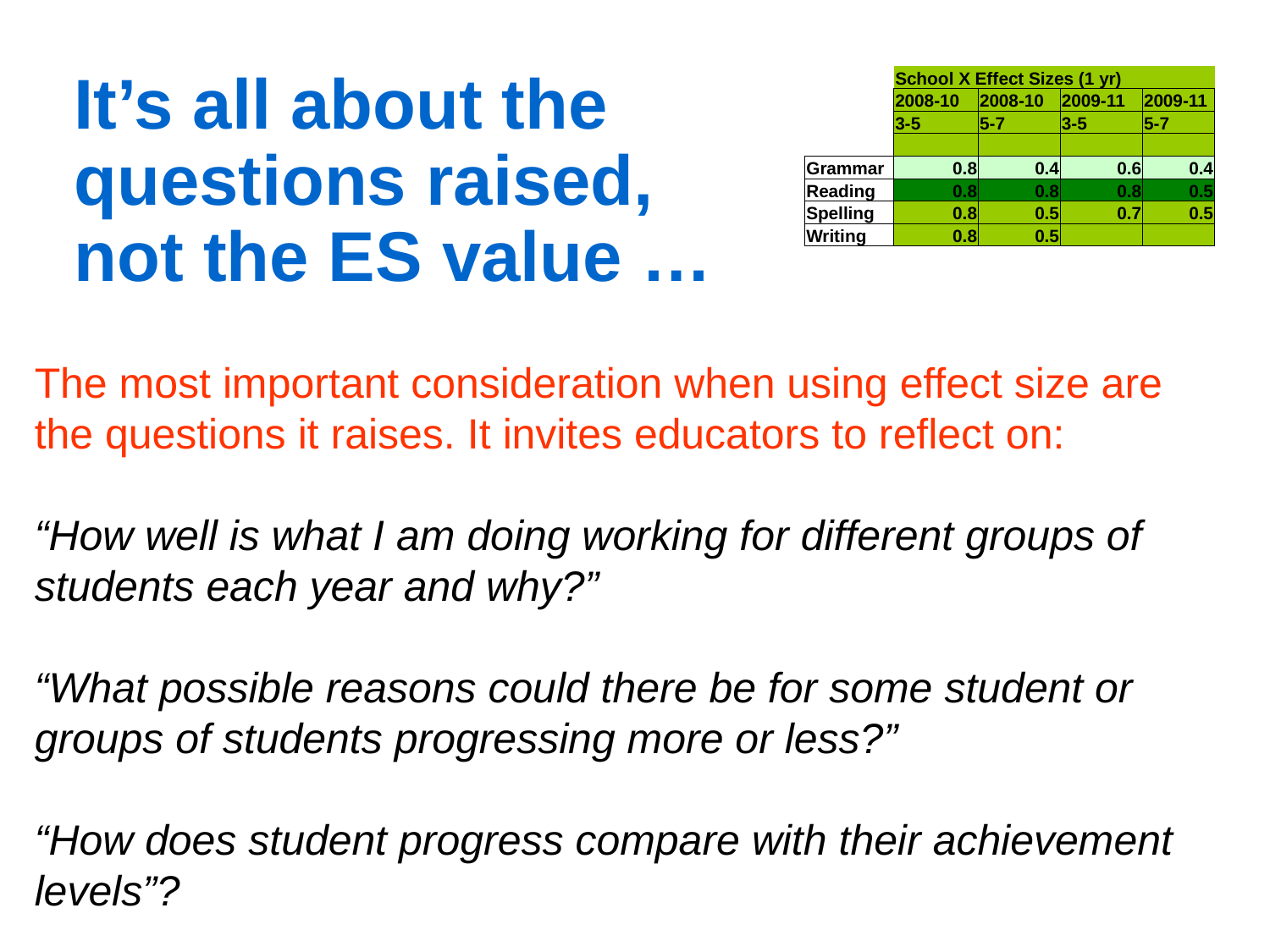

|  | School X Effect Sizes (1 yr) |  |  |  |
| --- | --- | --- | --- | --- |
|  | 2008-10 | 2008-10 | 2009-11 | 2009-11 |
|  | 3-5 | 5-7 | 3-5 | 5-7 |
|  |  |  |  |  |
| Grammar | 0.8 | 0.4 | 0.6 | 0.4 |
| Reading | 0.8 | 0.8 | 0.8 | 0.5 |
| Spelling | 0.8 | 0.5 | 0.7 | 0.5 |
| Writing | 0.8 | 0.5 |  |  |
It’s all about the questions raised,
not the ES value …
The most important consideration when using effect size are the questions it raises. It invites educators to reflect on:

“How well is what I am doing working for different groups of students each year and why?”

“What possible reasons could there be for some student or groups of students progressing more or less?”

“How does student progress compare with their achievement levels”?